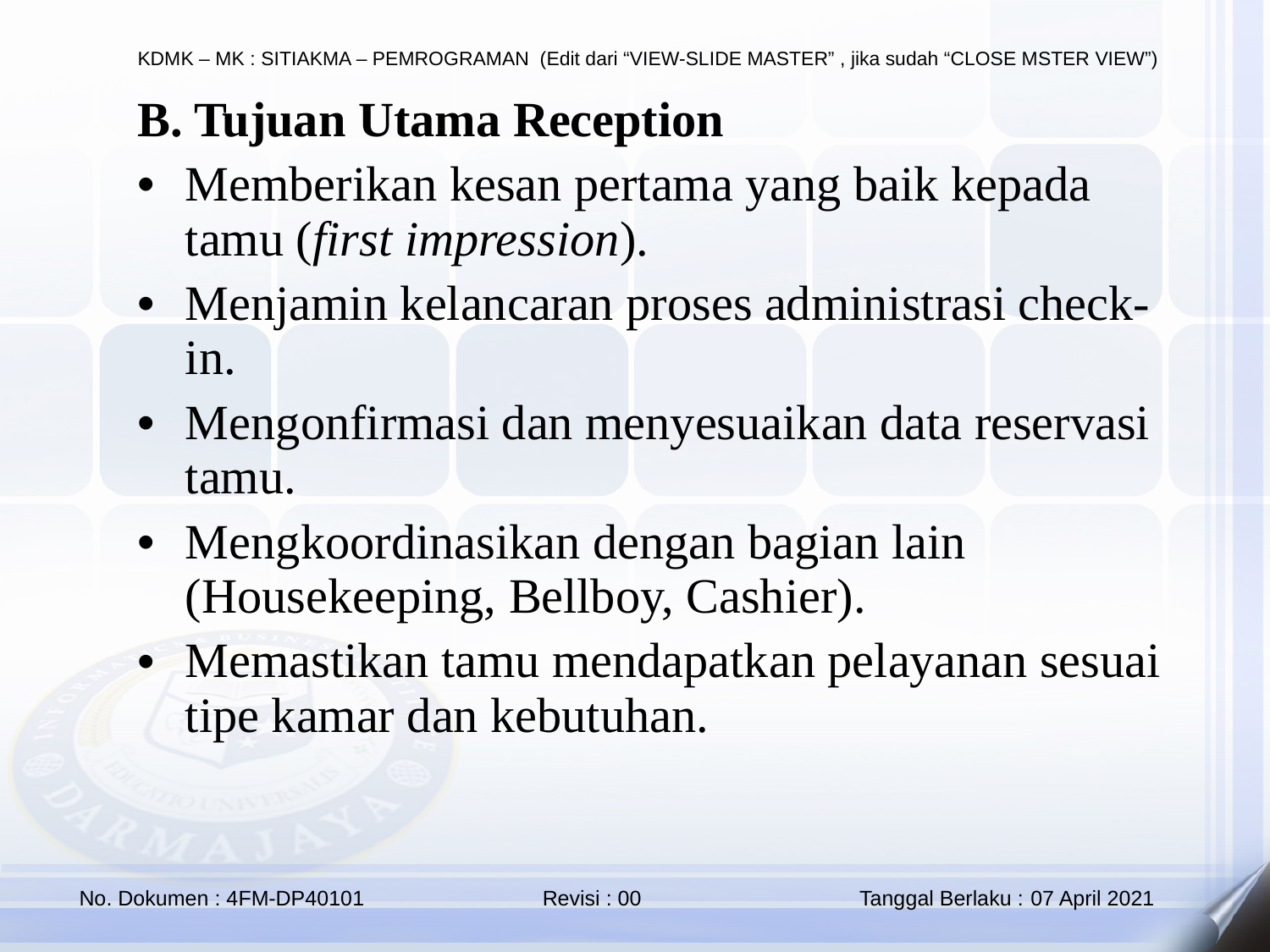

B. Tujuan Utama Reception
Memberikan kesan pertama yang baik kepada tamu (first impression).
Menjamin kelancaran proses administrasi check-in.
Mengonfirmasi dan menyesuaikan data reservasi tamu.
Mengkoordinasikan dengan bagian lain (Housekeeping, Bellboy, Cashier).
Memastikan tamu mendapatkan pelayanan sesuai tipe kamar dan kebutuhan.